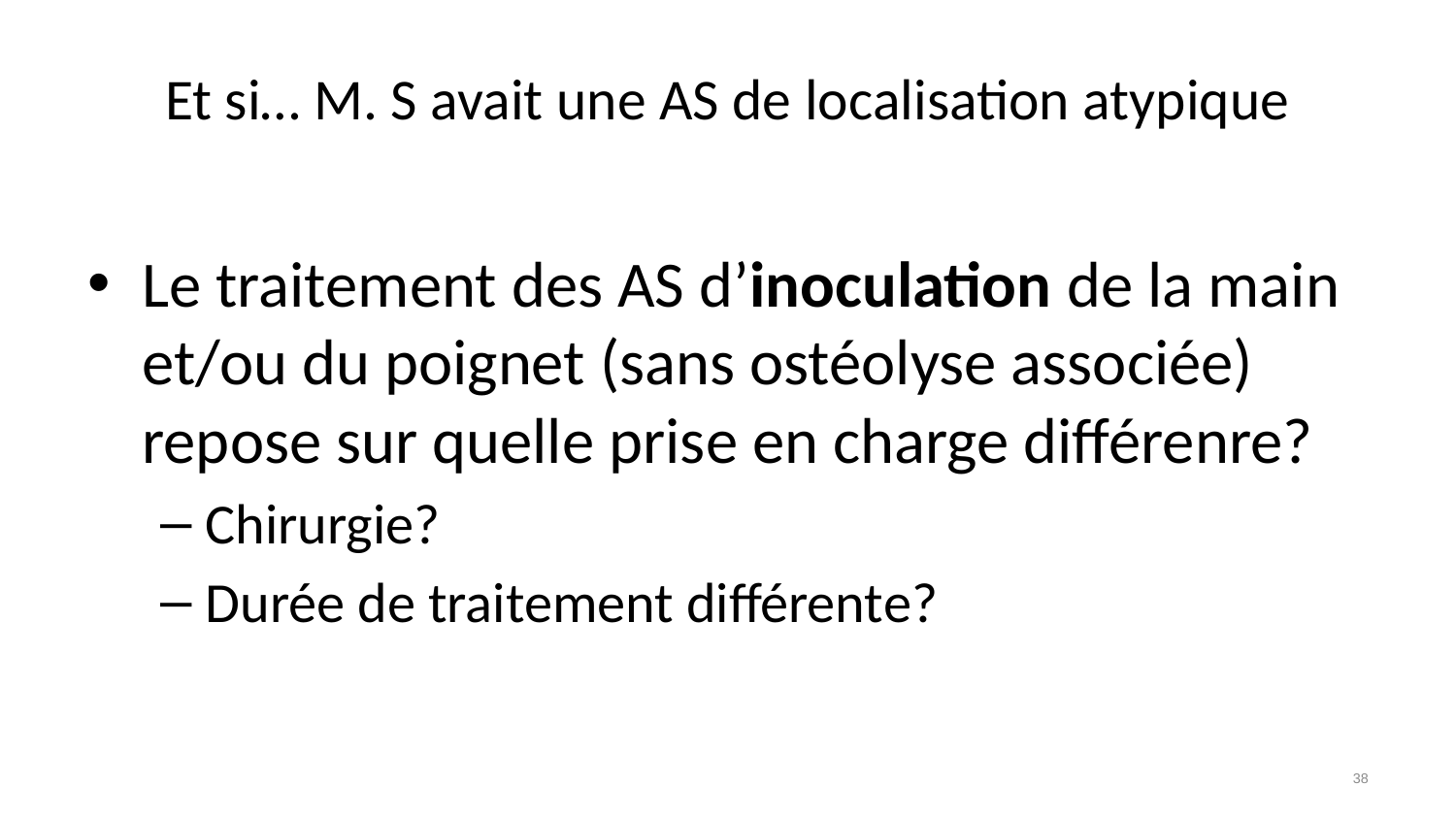

# Et si… M. S avait une AS de localisation atypique
Le traitement des AS d’inoculation de la main et/ou du poignet (sans ostéolyse associée) repose sur quelle prise en charge différenre?
Chirurgie?
Durée de traitement différente?
38